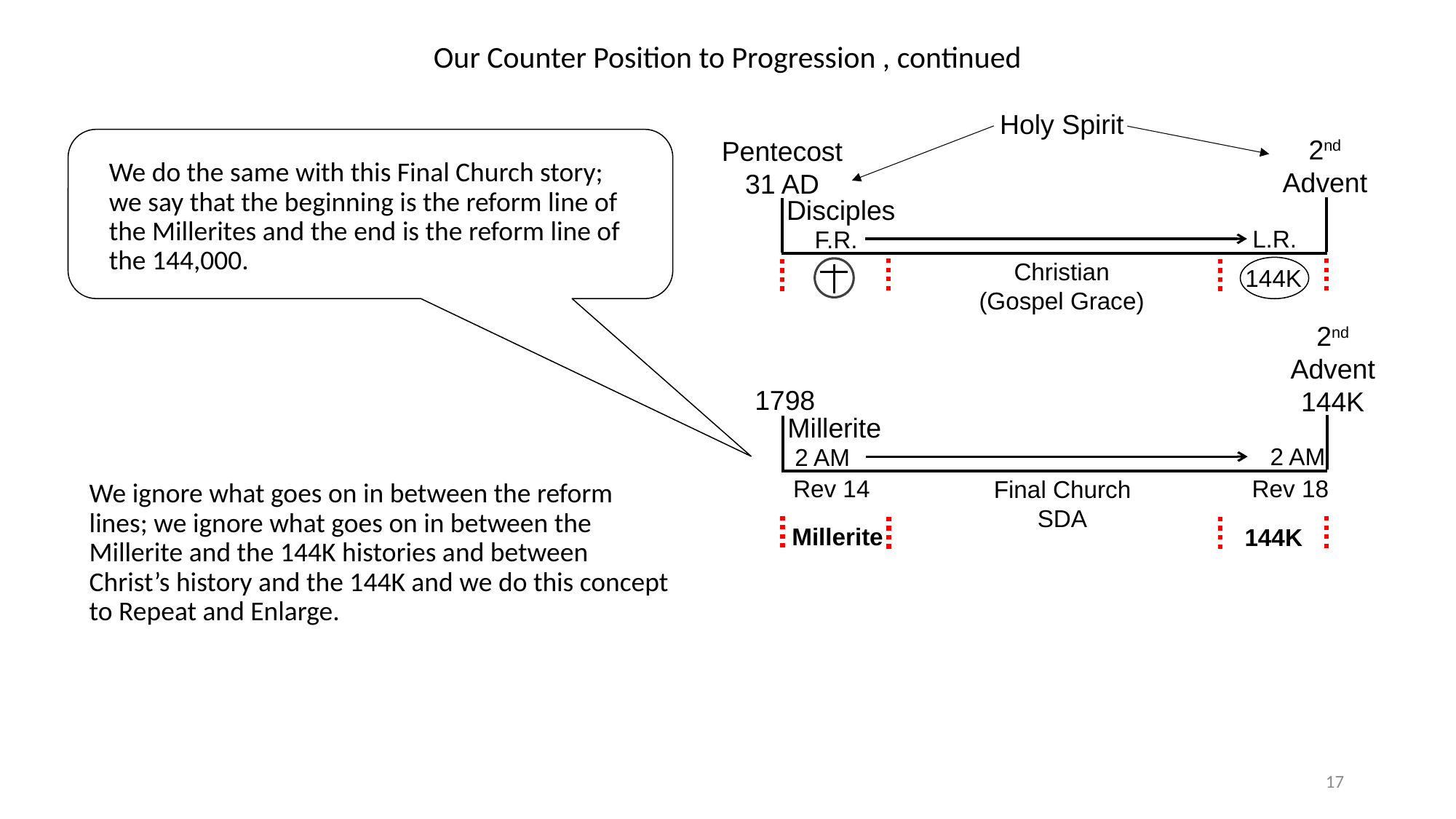

# Our Counter Position to Progression , continued
Holy Spirit
2nd Advent

Pentecost
31 AD
We do the same with this Final Church story; we say that the beginning is the reform line of the Millerites and the end is the reform line of the 144,000.
Disciples
L.R.
F.R.
Christian
(Gospel Grace)

144K

2nd Advent
144K
1798
Millerite
2 AM
2 AM
Rev 18
Rev 14
Final Church SDA
We ignore what goes on in between the reform lines; we ignore what goes on in between the Millerite and the 144K histories and between Christ’s history and the 144K and we do this concept to Repeat and Enlarge.
Millerite
144K
17